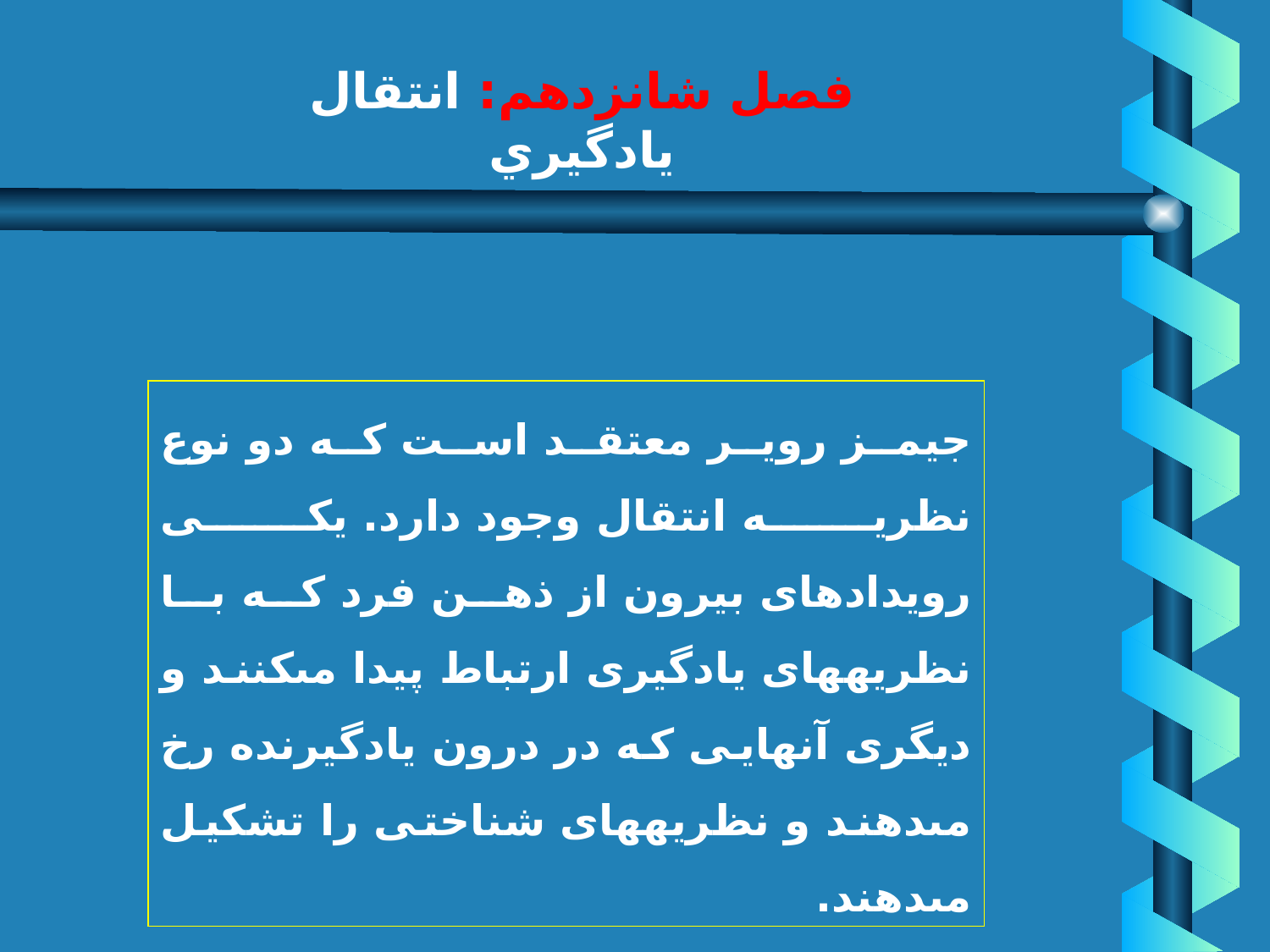

# فصل شانزدهم: انتقال يادگيري
جيمز روير معتقد است كه دو نوع نظريه انتقال وجود دارد. يكى رويدادهاى بيرون از ذهن فرد كه با نظريه‏هاى يادگيرى ارتباط پيدا مى‏كنند و ديگرى آنهايى كه در درون يادگيرنده رخ مى‏دهند و نظريه‏هاى شناختى را تشكيل مى‏دهند.